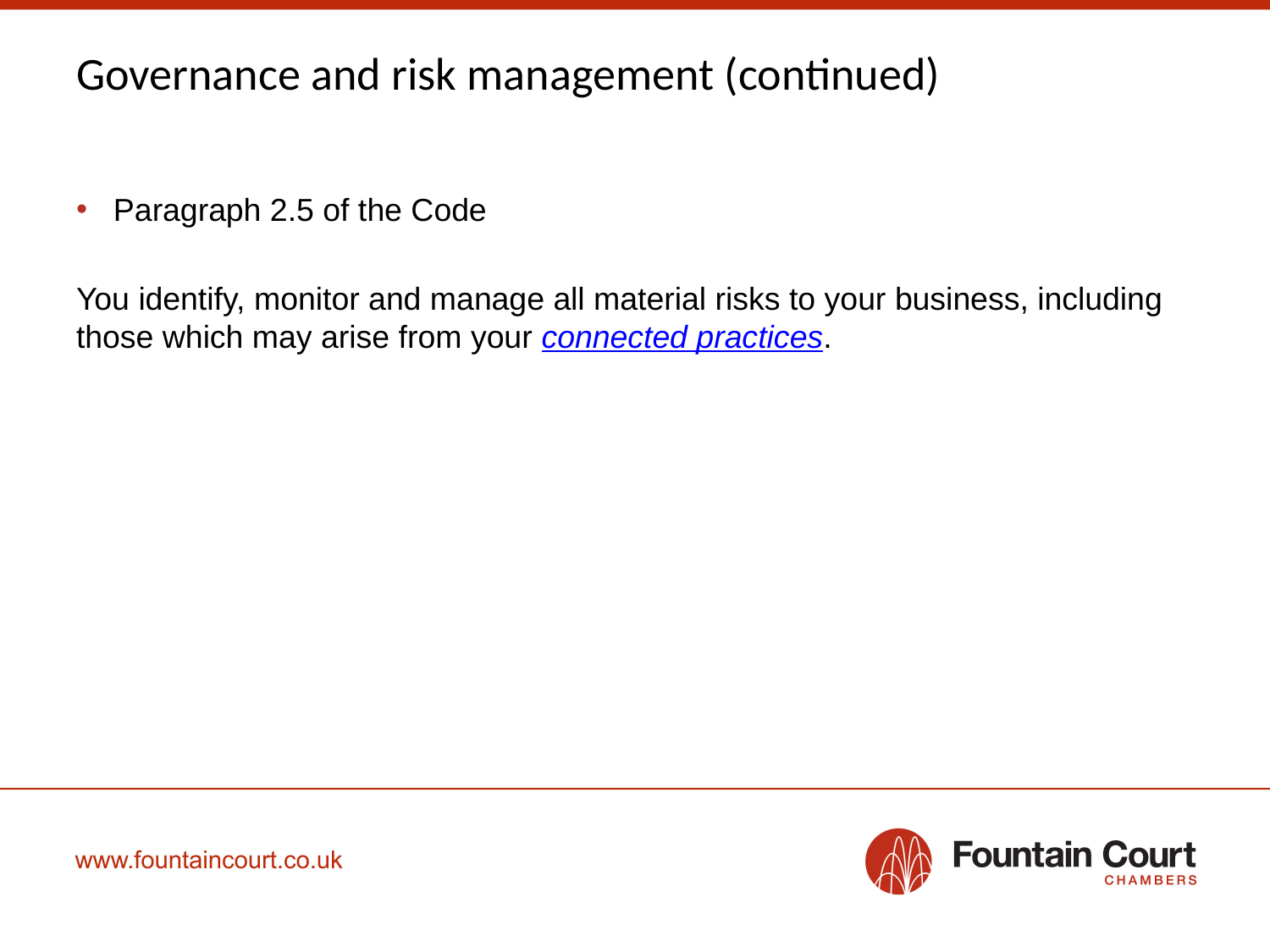

# Governance and risk management (continued)
Paragraph 2.5 of the Code

You identify, monitor and manage all material risks to your business, including those which may arise from your connected practices.